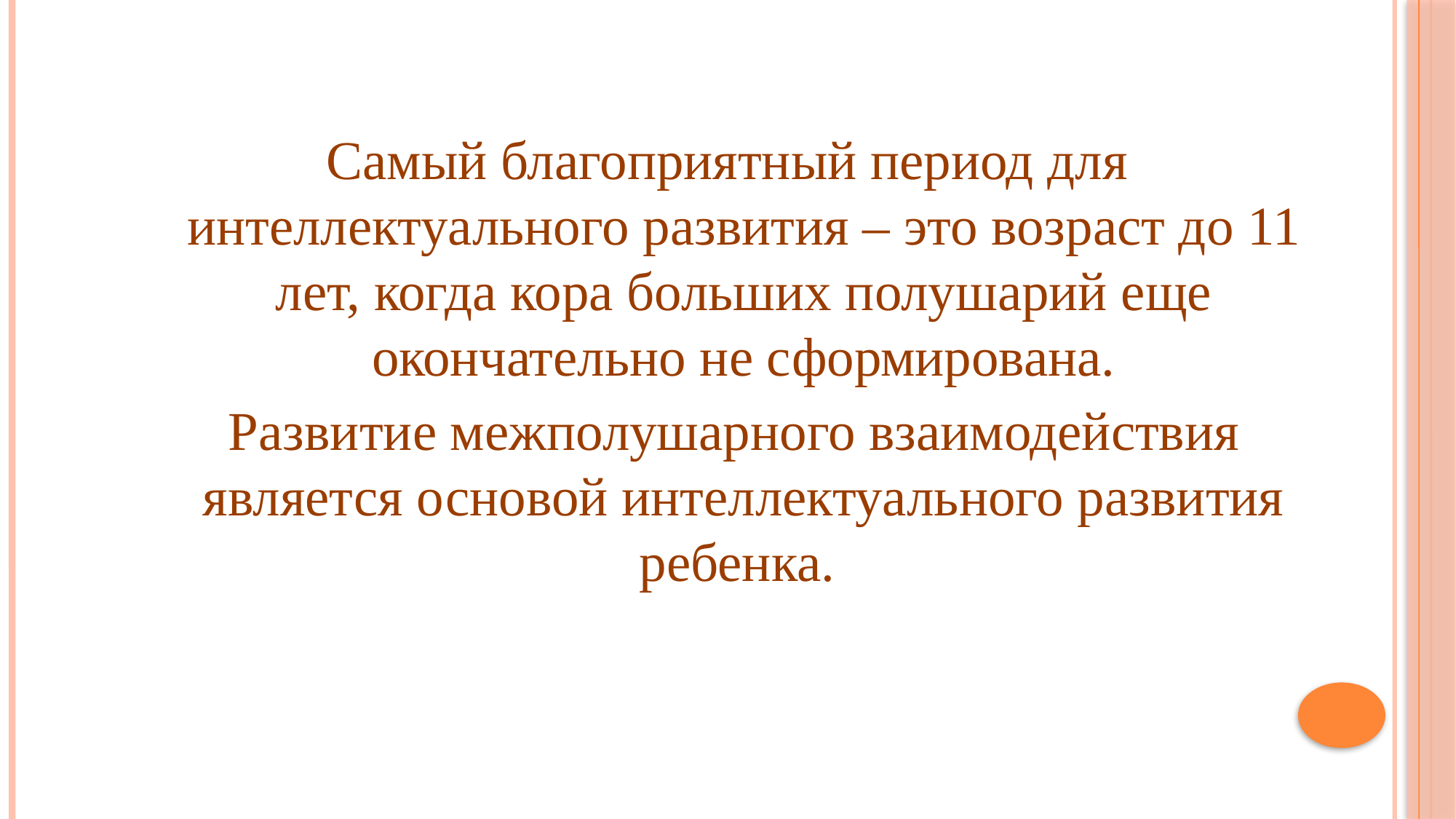

Самый благоприятный период для интеллектуального развития – это возраст до 11 лет, когда кора больших полушарий еще окончательно не сформирована.
 Развитие межполушарного взаимодействия является основой интеллектуального развития ребенка.